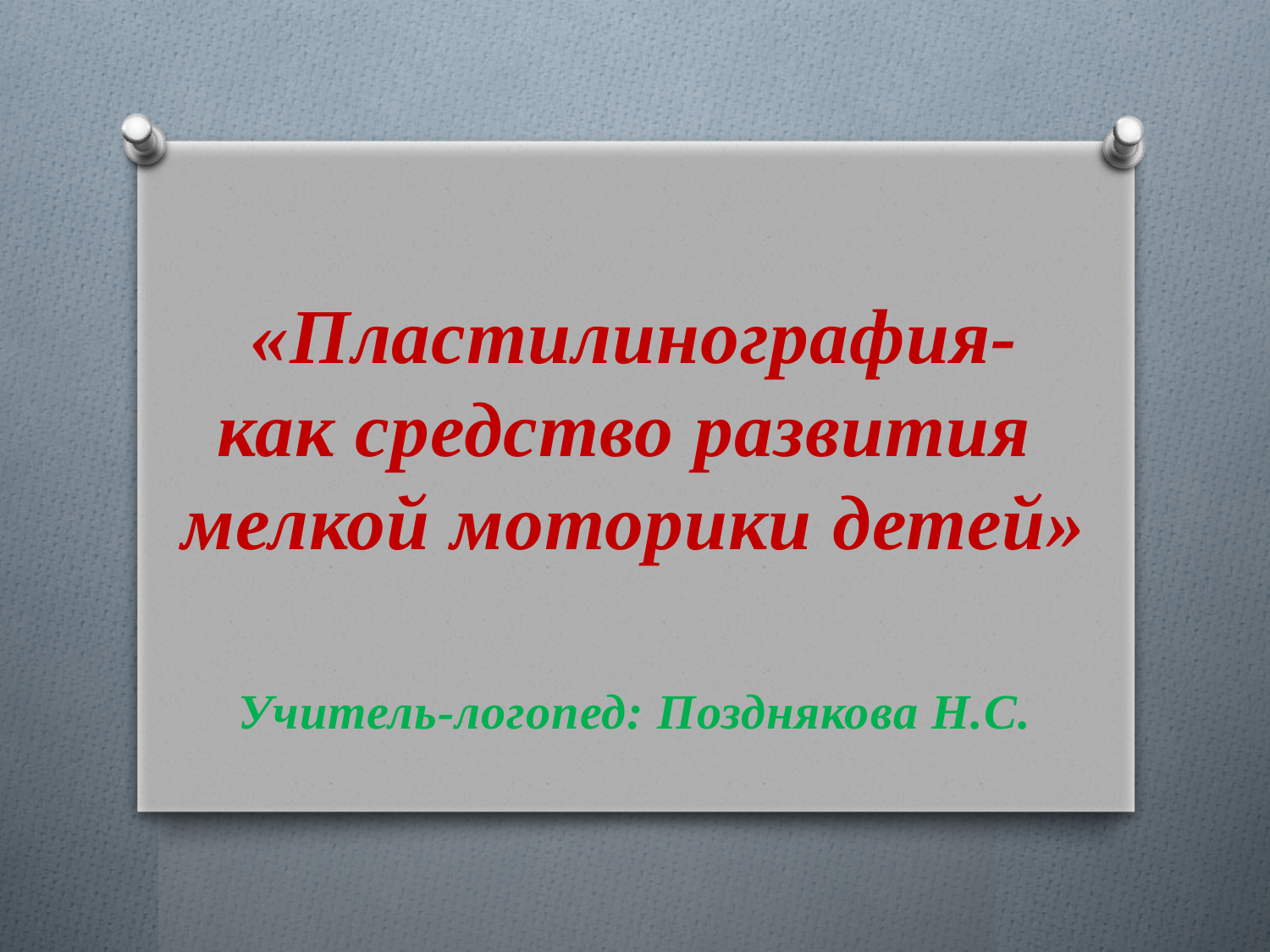

# «Пластилинография- как средство развития  мелкой моторики детей» Учитель-логопед: Позднякова Н.С.